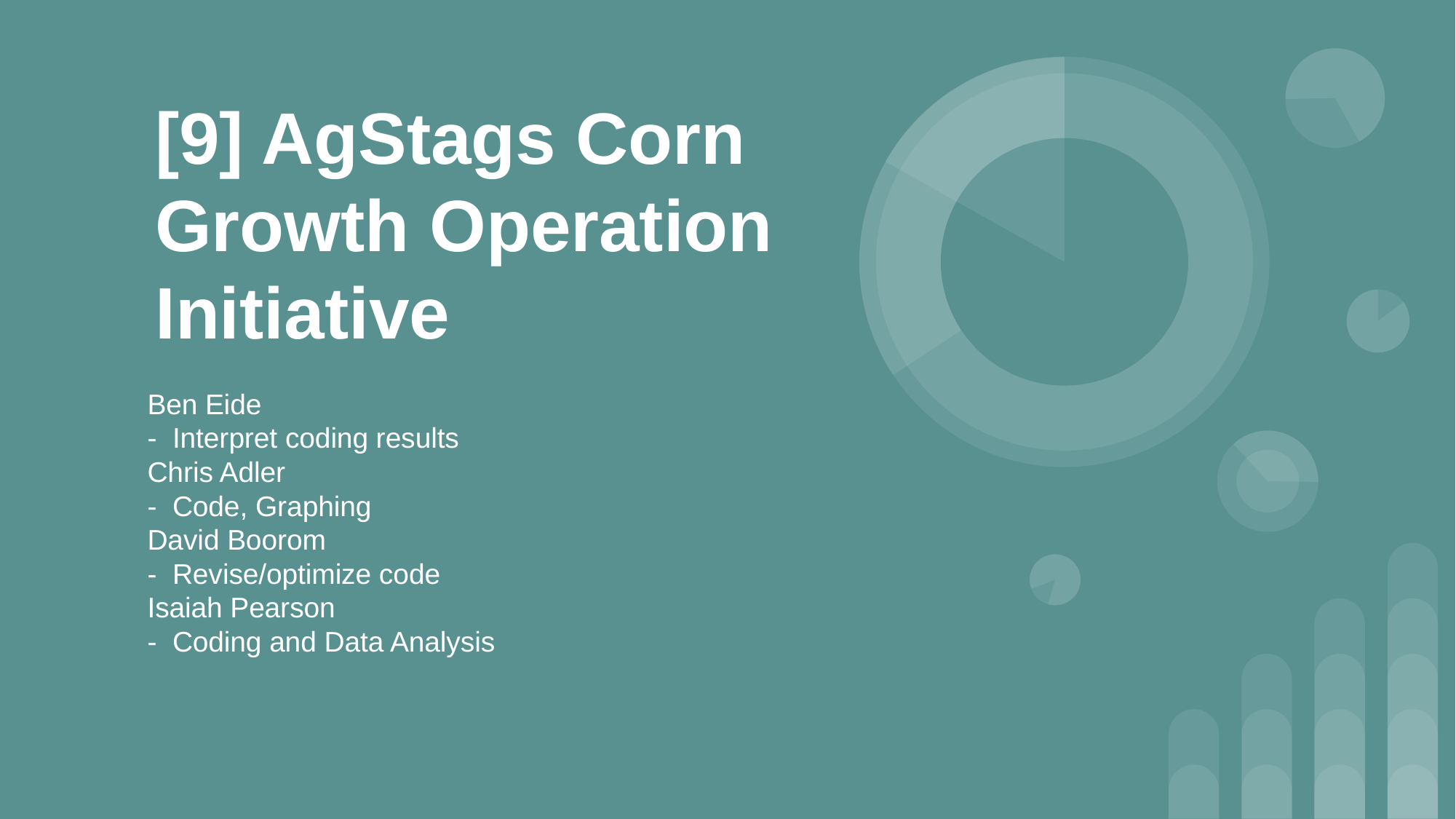

# [9] AgStags Corn Growth Operation Initiative
Ben Eide
-  Interpret coding results
Chris Adler
-  Code, Graphing
David Boorom
-  Revise/optimize code
Isaiah Pearson
-  Coding and Data Analysis